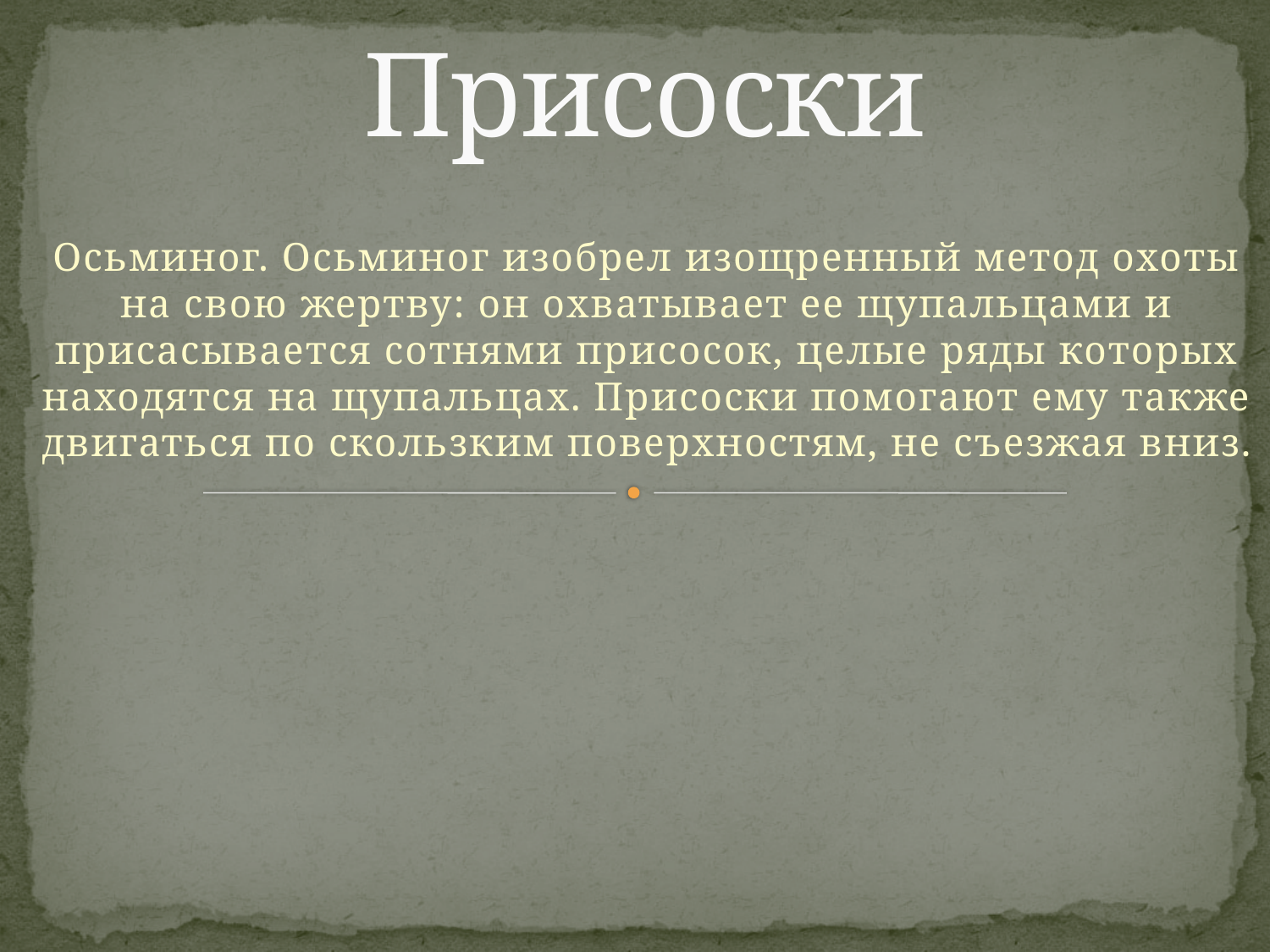

# Присоски
Осьминог. Осьминог изобрел изощренный метод охоты на свою жертву: он охватывает ее щупальцами и присасывается сотнями присосок, целые ряды которых находятся на щупальцах. Присоски помогают ему также двигаться по скользким поверхностям, не съезжая вниз.